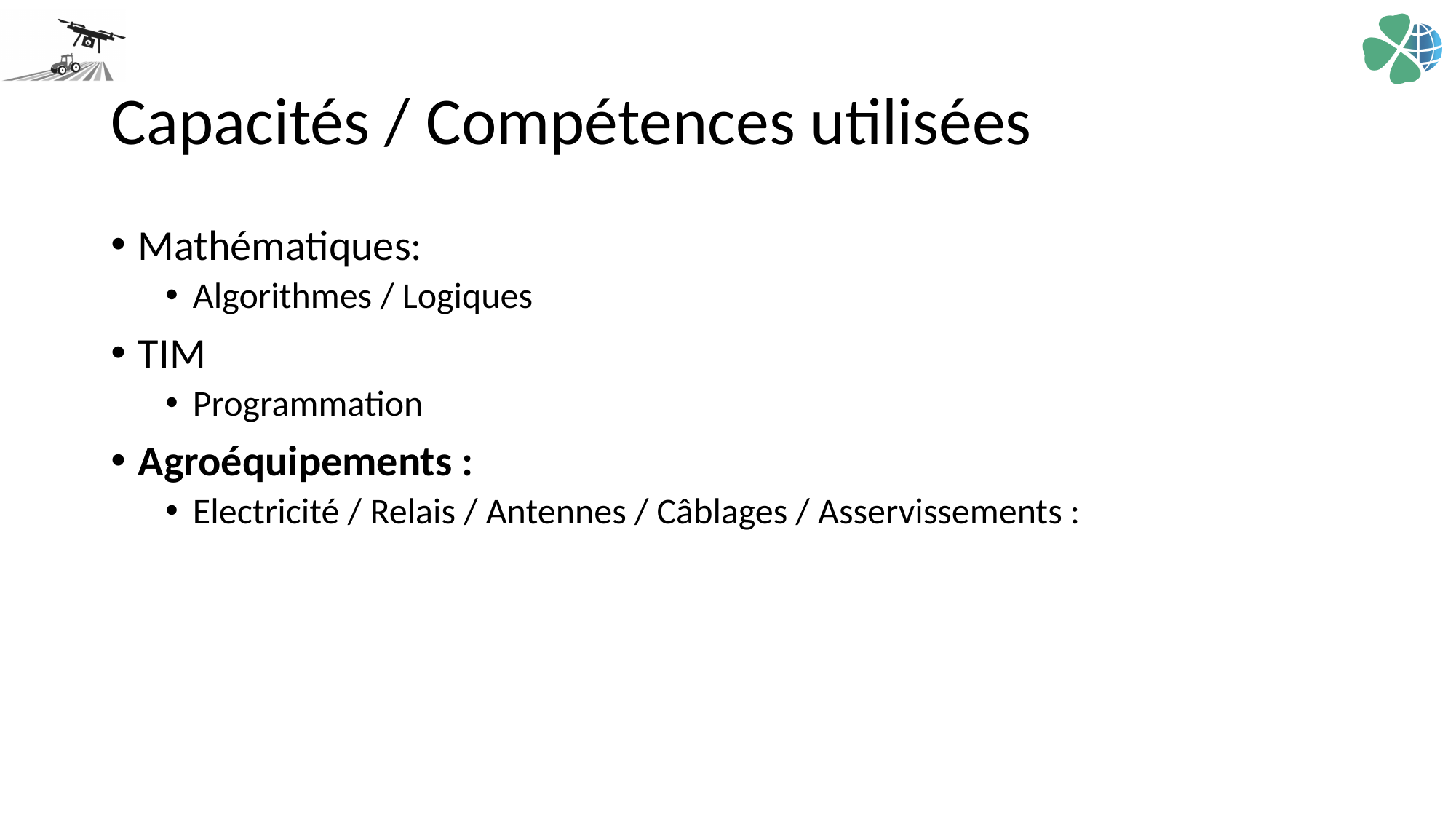

# Capacités / Compétences utilisées
Mathématiques:
Algorithmes / Logiques
TIM
Programmation
Agroéquipements :
Electricité / Relais / Antennes / Câblages / Asservissements :